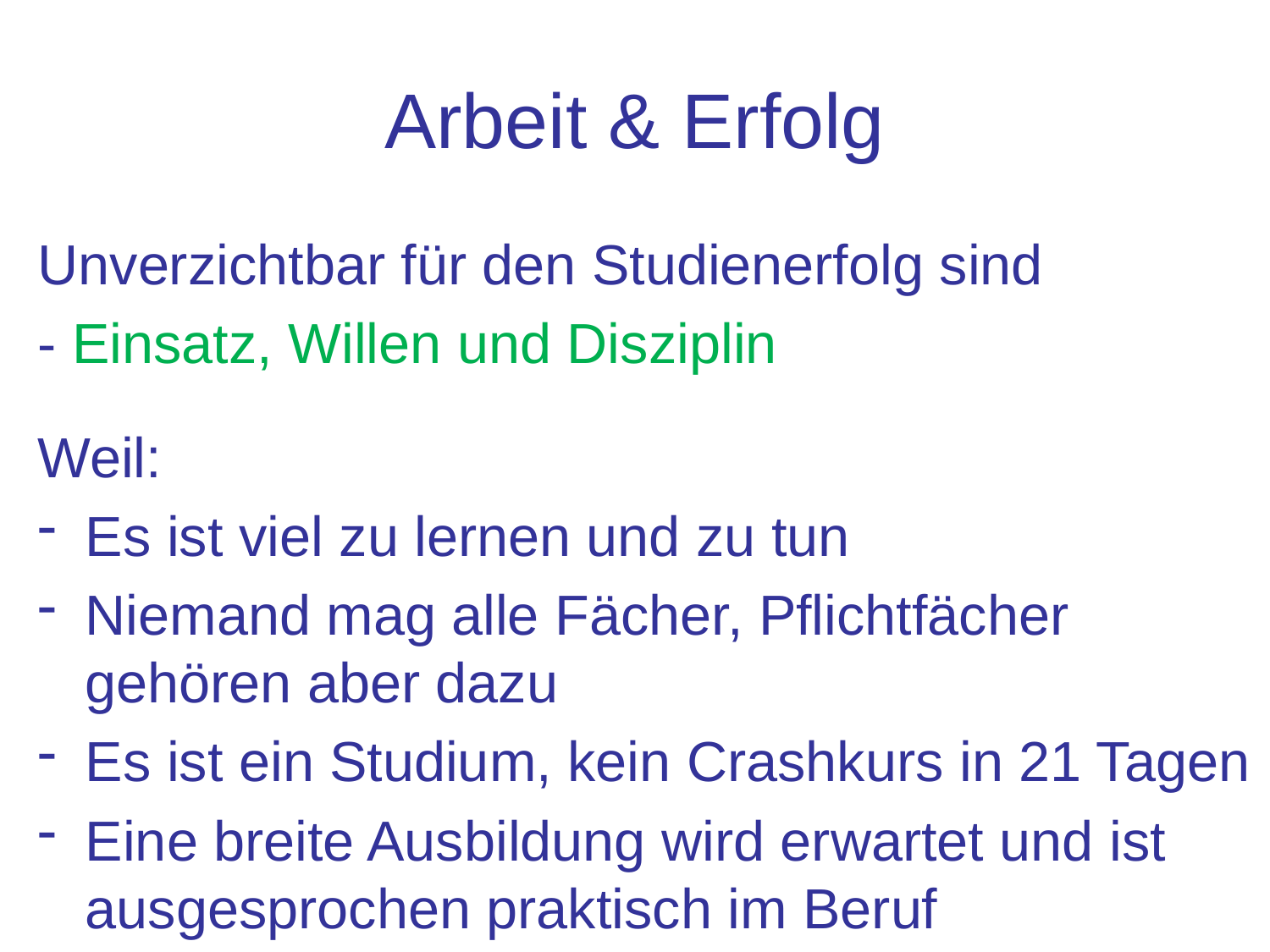

# Arbeit & Erfolg
Unverzichtbar für den Studienerfolg sind
- Einsatz, Willen und Disziplin

Weil:
Es ist viel zu lernen und zu tun
Niemand mag alle Fächer, Pflichtfächer gehören aber dazu
Es ist ein Studium, kein Crashkurs in 21 Tagen
Eine breite Ausbildung wird erwartet und ist ausgesprochen praktisch im Beruf
BMI-Einführung 2016 M. Dahm